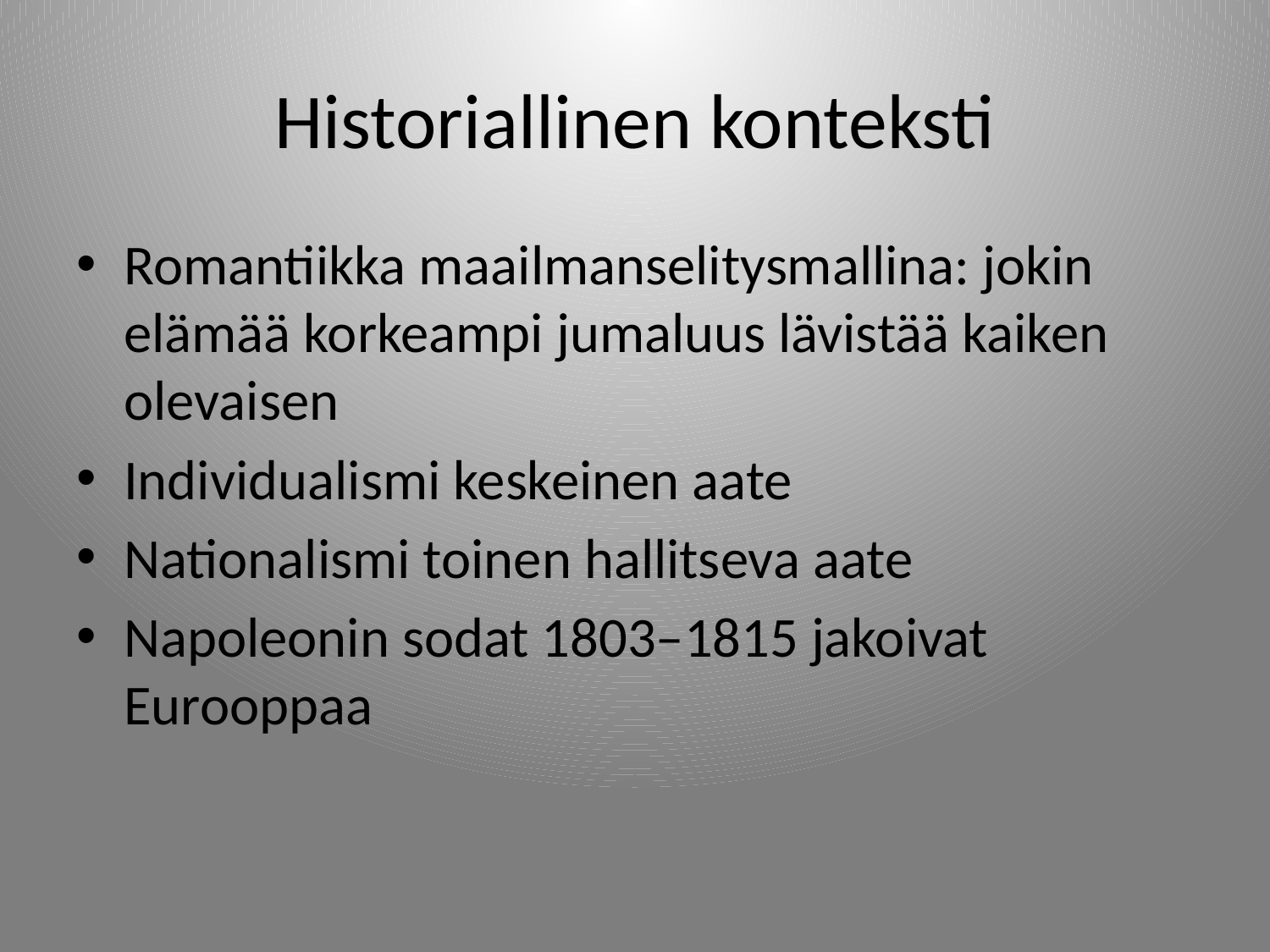

# Historiallinen konteksti
Romantiikka maailmanselitysmallina: jokin elämää korkeampi jumaluus lävistää kaiken olevaisen
Individualismi keskeinen aate
Nationalismi toinen hallitseva aate
Napoleonin sodat 1803–1815 jakoivat Eurooppaa